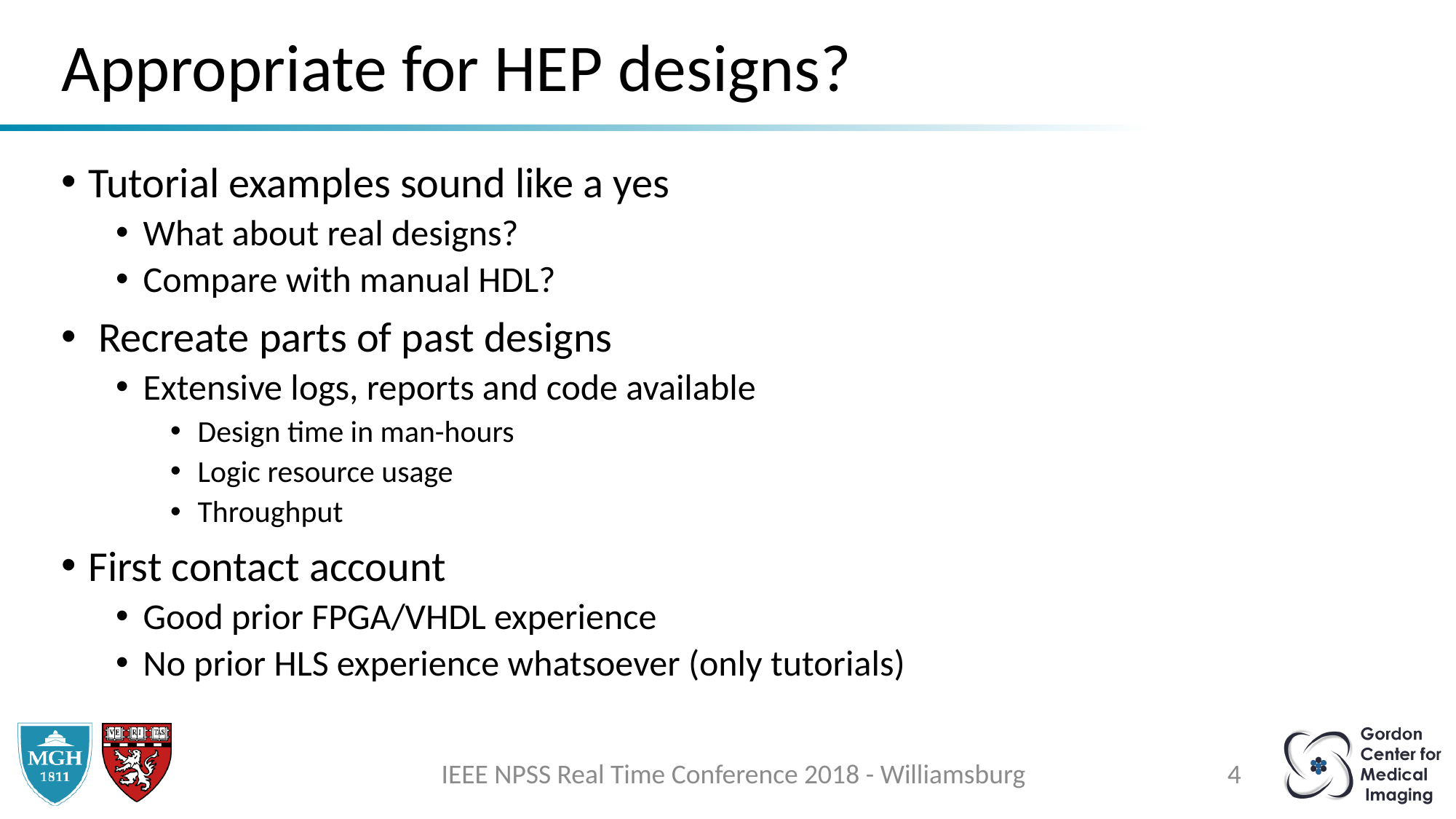

# Appropriate for HEP designs?
Tutorial examples sound like a yes
What about real designs?
Compare with manual HDL?
 Recreate parts of past designs
Extensive logs, reports and code available
Design time in man-hours
Logic resource usage
Throughput
First contact account
Good prior FPGA/VHDL experience
No prior HLS experience whatsoever (only tutorials)
IEEE NPSS Real Time Conference 2018 - Williamsburg
4